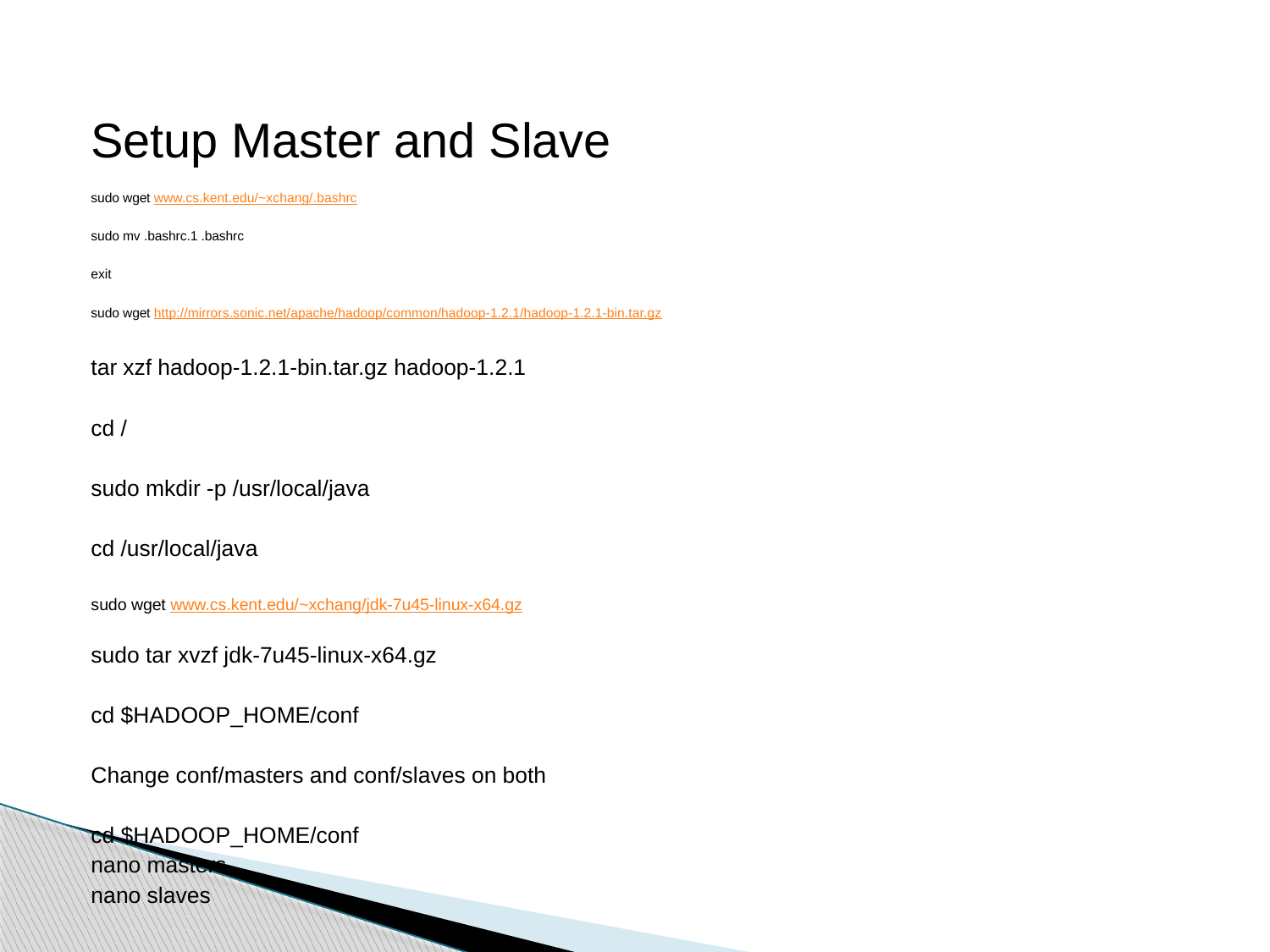

Setup Master and Slave

sudo wget www.cs.kent.edu/~xchang/.bashrc

sudo mv .bashrc.1 .bashrc

exit

sudo wget http://mirrors.sonic.net/apache/hadoop/common/hadoop-1.2.1/hadoop-1.2.1-bin.tar.gz

tar xzf hadoop-1.2.1-bin.tar.gz hadoop-1.2.1

cd /

sudo mkdir -p /usr/local/java

cd /usr/local/java

sudo wget www.cs.kent.edu/~xchang/jdk-7u45-linux-x64.gz

sudo tar xvzf jdk-7u45-linux-x64.gz

cd $HADOOP_HOME/conf

Change conf/masters and conf/slaves on both

cd $HADOOP_HOME/conf
nano masters
nano slaves